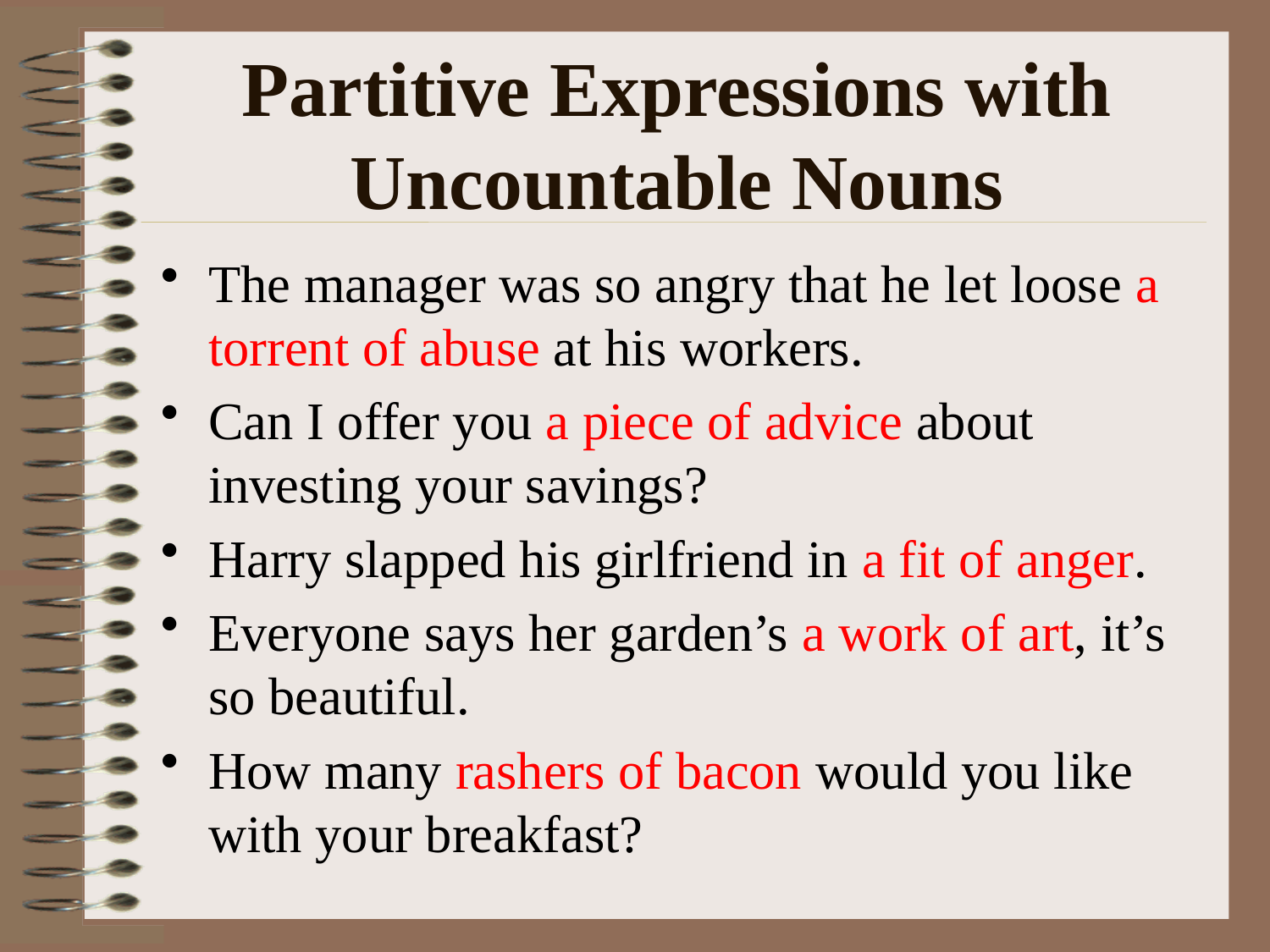

# Partitive Expressions with Uncountable Nouns
The manager was so angry that he let loose a torrent of abuse at his workers.
Can I offer you a piece of advice about investing your savings?
Harry slapped his girlfriend in a fit of anger.
Everyone says her garden’s a work of art, it’s so beautiful.
How many rashers of bacon would you like with your breakfast?